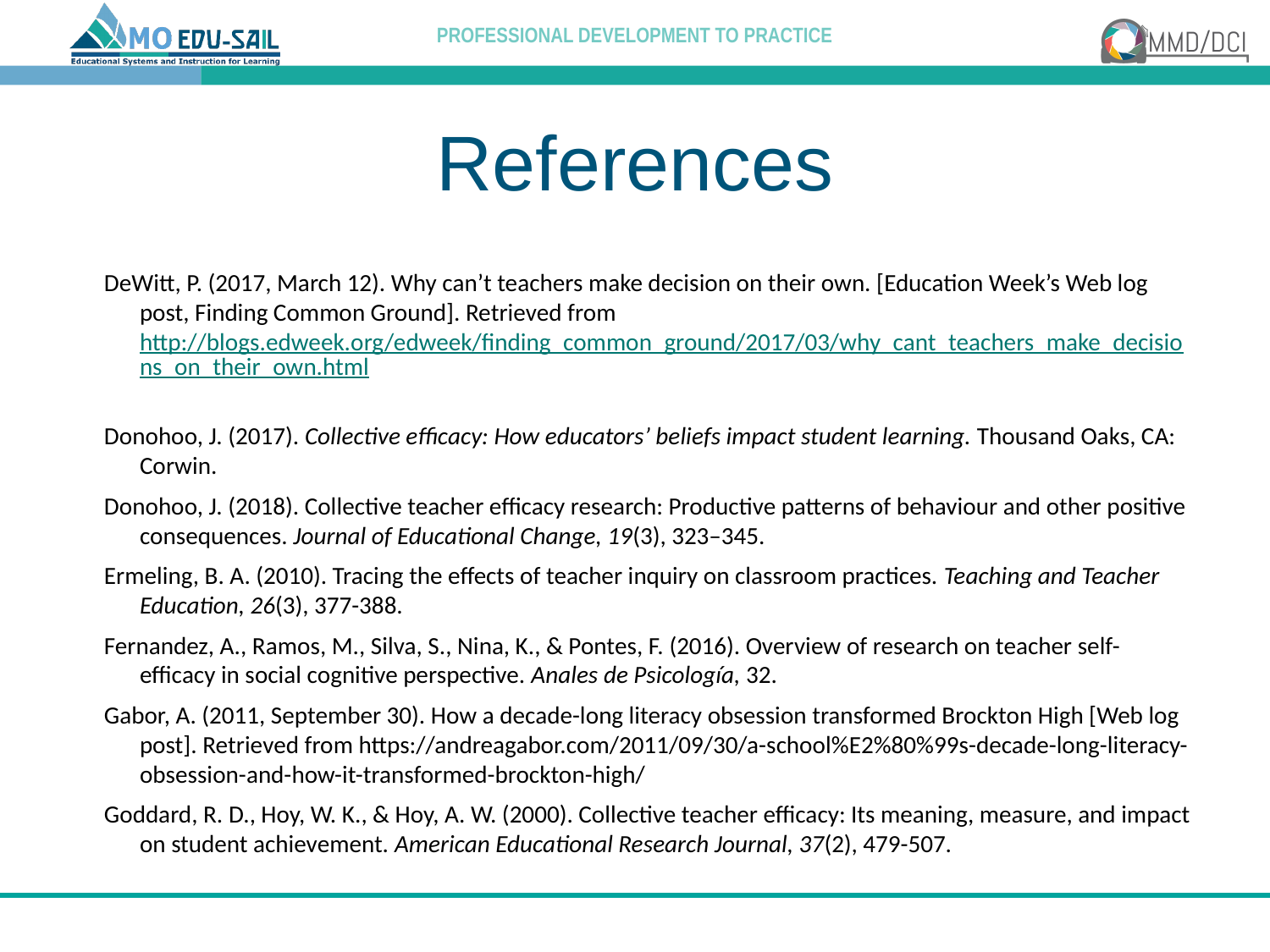

# References
DeWitt, P. (2017, March 12). Why can’t teachers make decision on their own. [Education Week’s Web log post, Finding Common Ground]. Retrieved from http://blogs.edweek.org/edweek/finding_common_ground/2017/03/why_cant_teachers_make_decisions_on_their_own.html
Donohoo, J. (2017). Collective efficacy: How educators’ beliefs impact student learning. Thousand Oaks, CA: Corwin.
Donohoo, J. (2018). Collective teacher efficacy research: Productive patterns of behaviour and other positive consequences. Journal of Educational Change, 19(3), 323–345.
Ermeling, B. A. (2010). Tracing the effects of teacher inquiry on classroom practices. Teaching and Teacher Education, 26(3), 377-388.
Fernandez, A., Ramos, M., Silva, S., Nina, K., & Pontes, F. (2016). Overview of research on teacher self-efficacy in social cognitive perspective. Anales de Psicología, 32.
Gabor, A. (2011, September 30). How a decade-long literacy obsession transformed Brockton High [Web log post]. Retrieved from https://andreagabor.com/2011/09/30/a-school%E2%80%99s-decade-long-literacy-obsession-and-how-it-transformed-brockton-high/
Goddard, R. D., Hoy, W. K., & Hoy, A. W. (2000). Collective teacher efficacy: Its meaning, measure, and impact on student achievement. American Educational Research Journal, 37(2), 479-507.